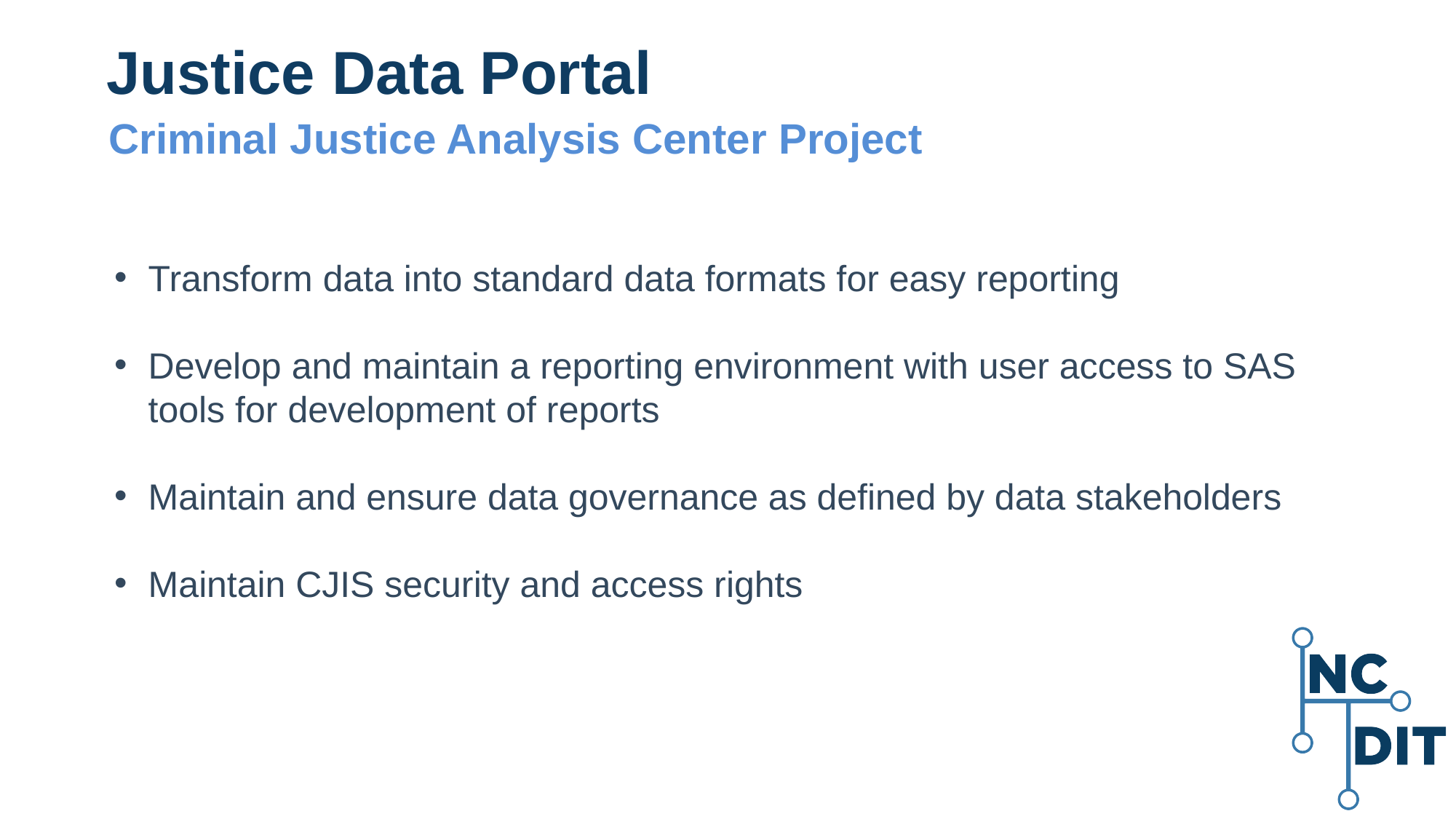

Justice Data Portal
Criminal Justice Analysis Center Project
Transform data into standard data formats for easy reporting

Develop and maintain a reporting environment with user access to SAS tools for development of reports

Maintain and ensure data governance as defined by data stakeholders

Maintain CJIS security and access rights